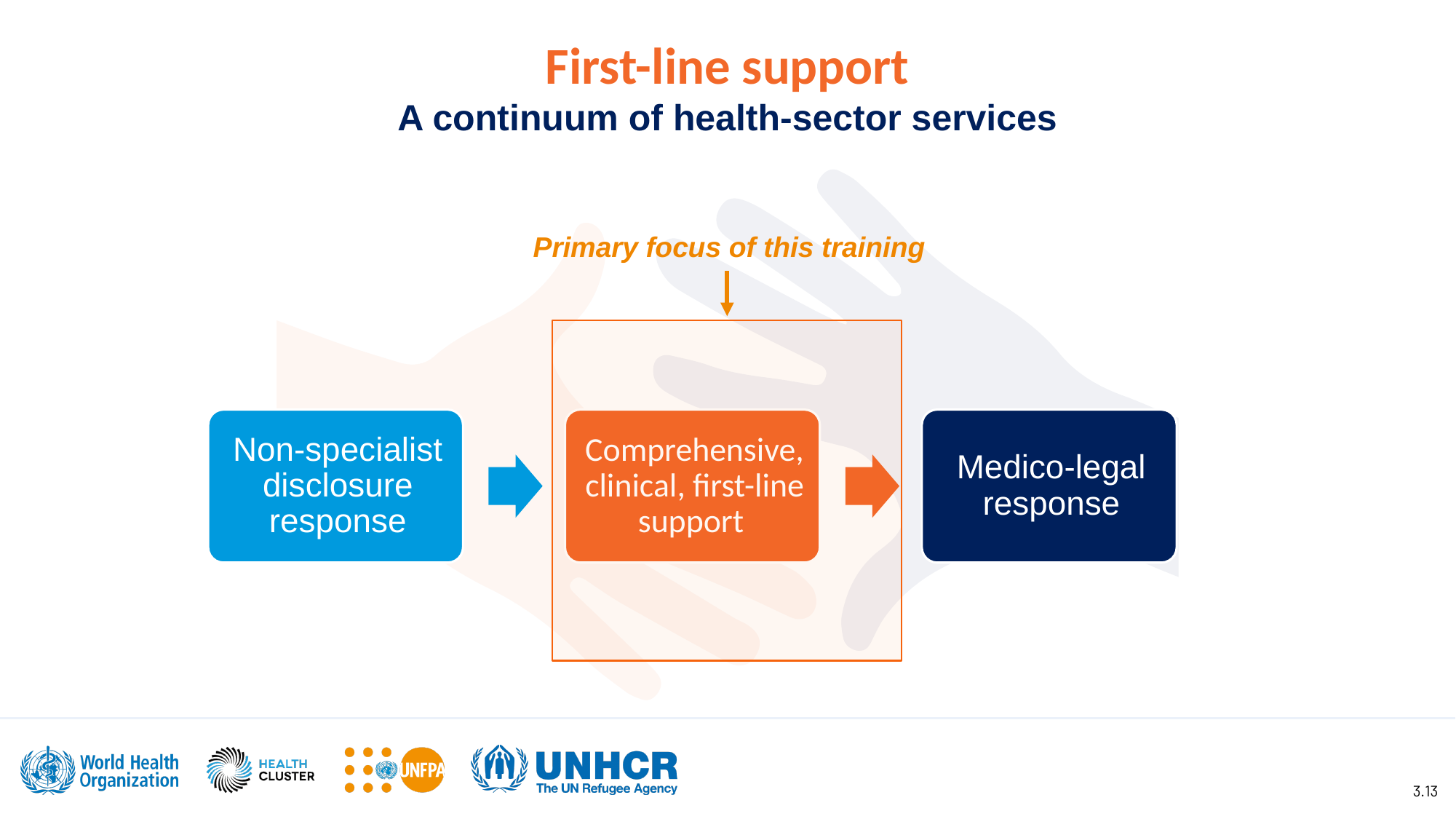

First-line support
A continuum of health-sector services
Non-specialist disclosure response

Comprehensive, clinical, first-line support

Medico-legal response
Primary focus of this training

3.13